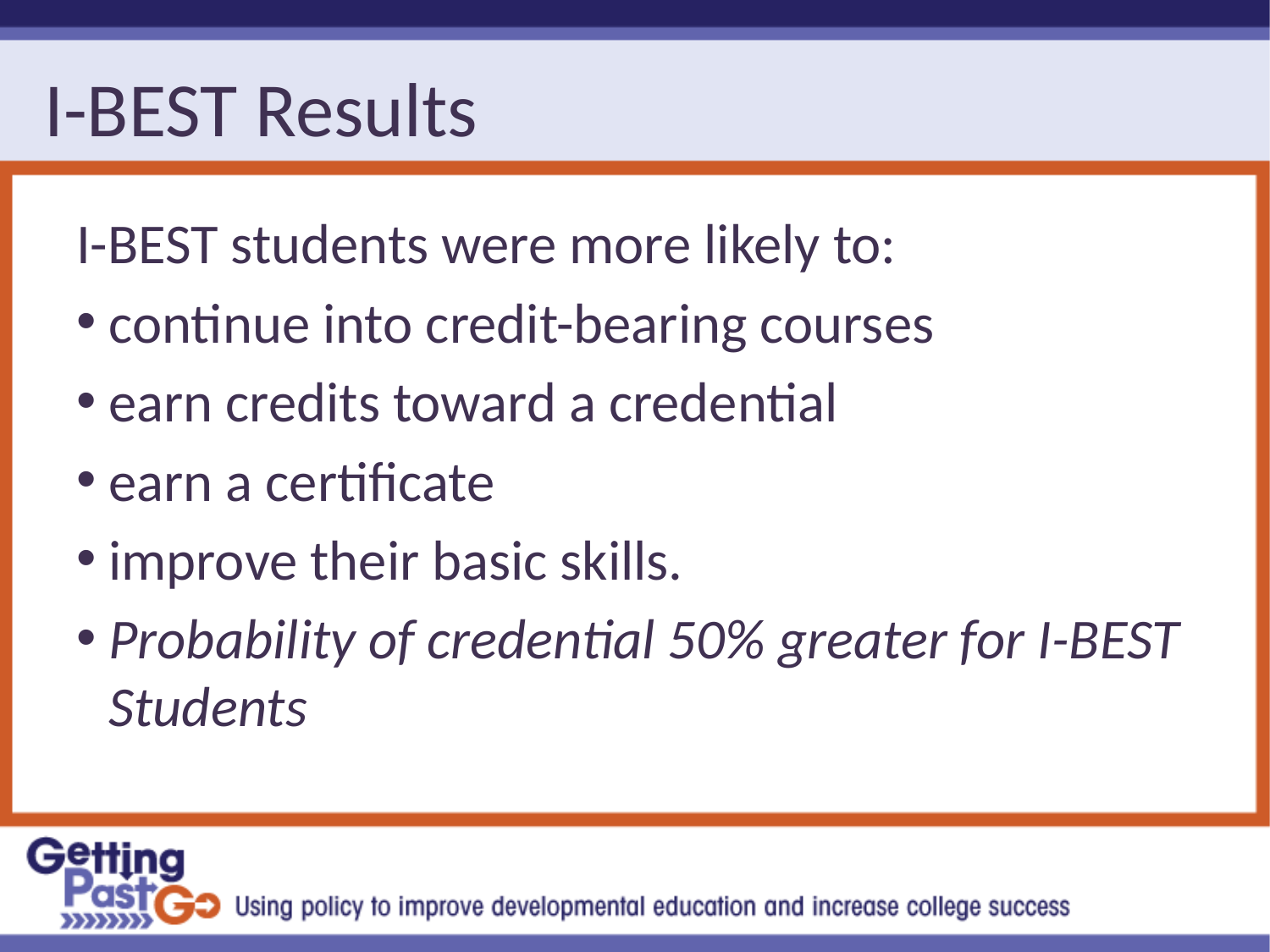

# I-BEST Results
I-BEST students were more likely to:
continue into credit-bearing courses
earn credits toward a credential
earn a certificate
improve their basic skills.
Probability of credential 50% greater for I-BEST Students